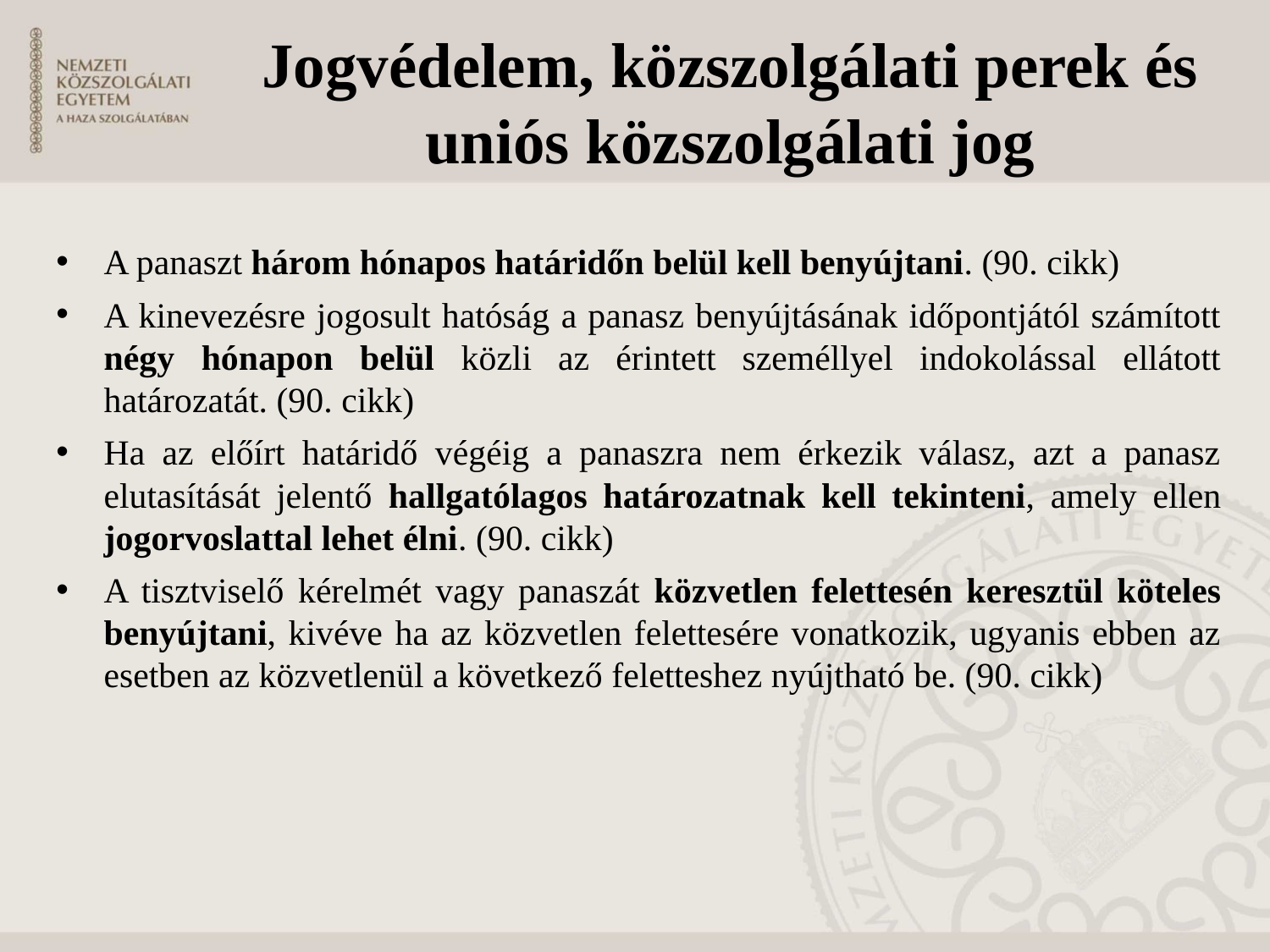

# Jogvédelem, közszolgálati perek és uniós közszolgálati jog
A panaszt három hónapos határidőn belül kell benyújtani. (90. cikk)
A kinevezésre jogosult hatóság a panasz benyújtásának időpontjától számított négy hónapon belül közli az érintett személlyel indokolással ellátott határozatát. (90. cikk)
Ha az előírt határidő végéig a panaszra nem érkezik válasz, azt a panasz elutasítását jelentő hallgatólagos határozatnak kell tekinteni, amely ellen jogorvoslattal lehet élni. (90. cikk)
A tisztviselő kérelmét vagy panaszát közvetlen felettesén keresztül köteles benyújtani, kivéve ha az közvetlen felettesére vonatkozik, ugyanis ebben az esetben az közvetlenül a következő feletteshez nyújtható be. (90. cikk)